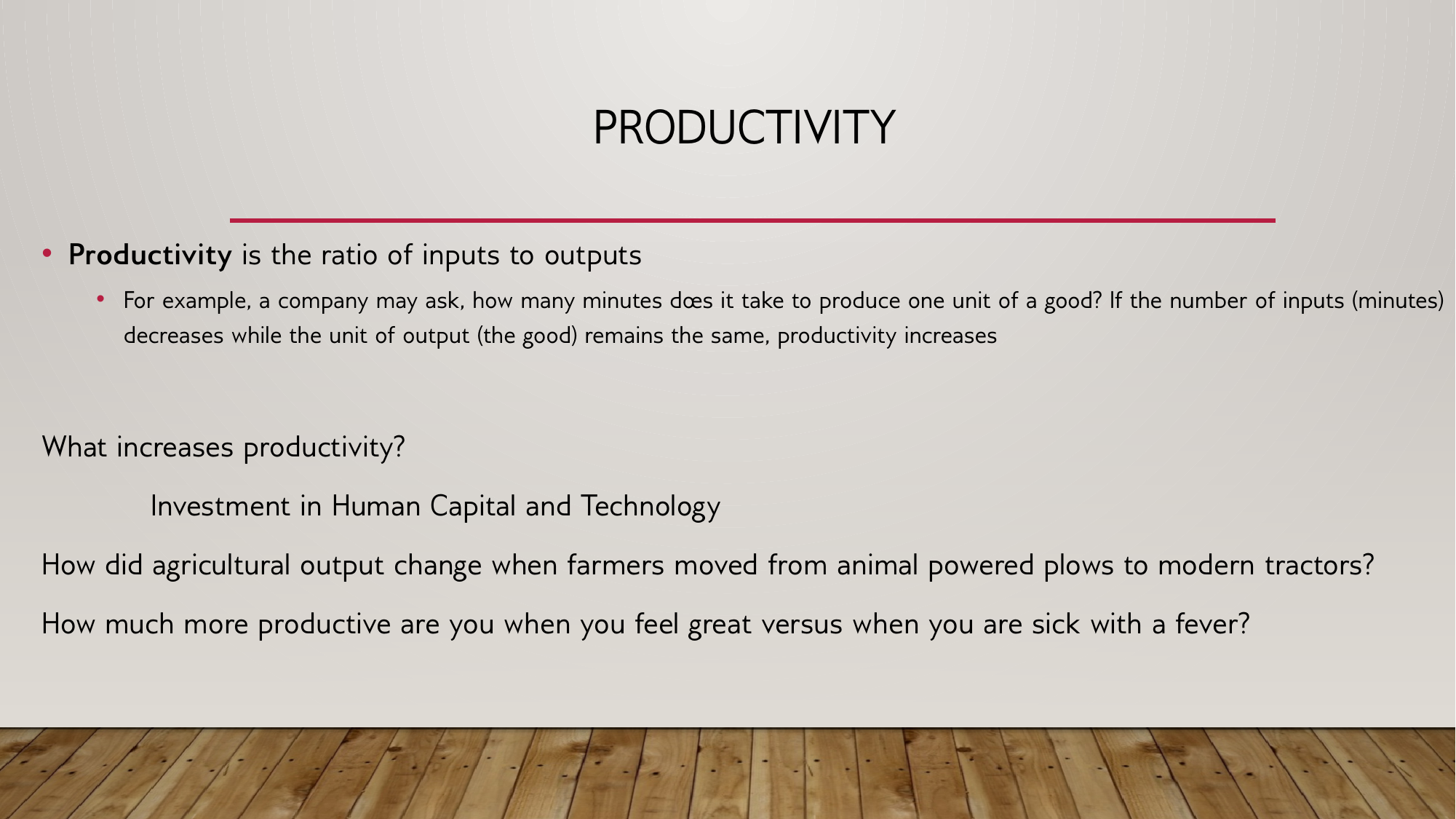

# Productivity
Productivity is the ratio of inputs to outputs
For example, a company may ask, how many minutes does it take to produce one unit of a good? If the number of inputs (minutes) decreases while the unit of output (the good) remains the same, productivity increases

What increases productivity?
	Investment in Human Capital and Technology
How did agricultural output change when farmers moved from animal powered plows to modern tractors?
How much more productive are you when you feel great versus when you are sick with a fever?